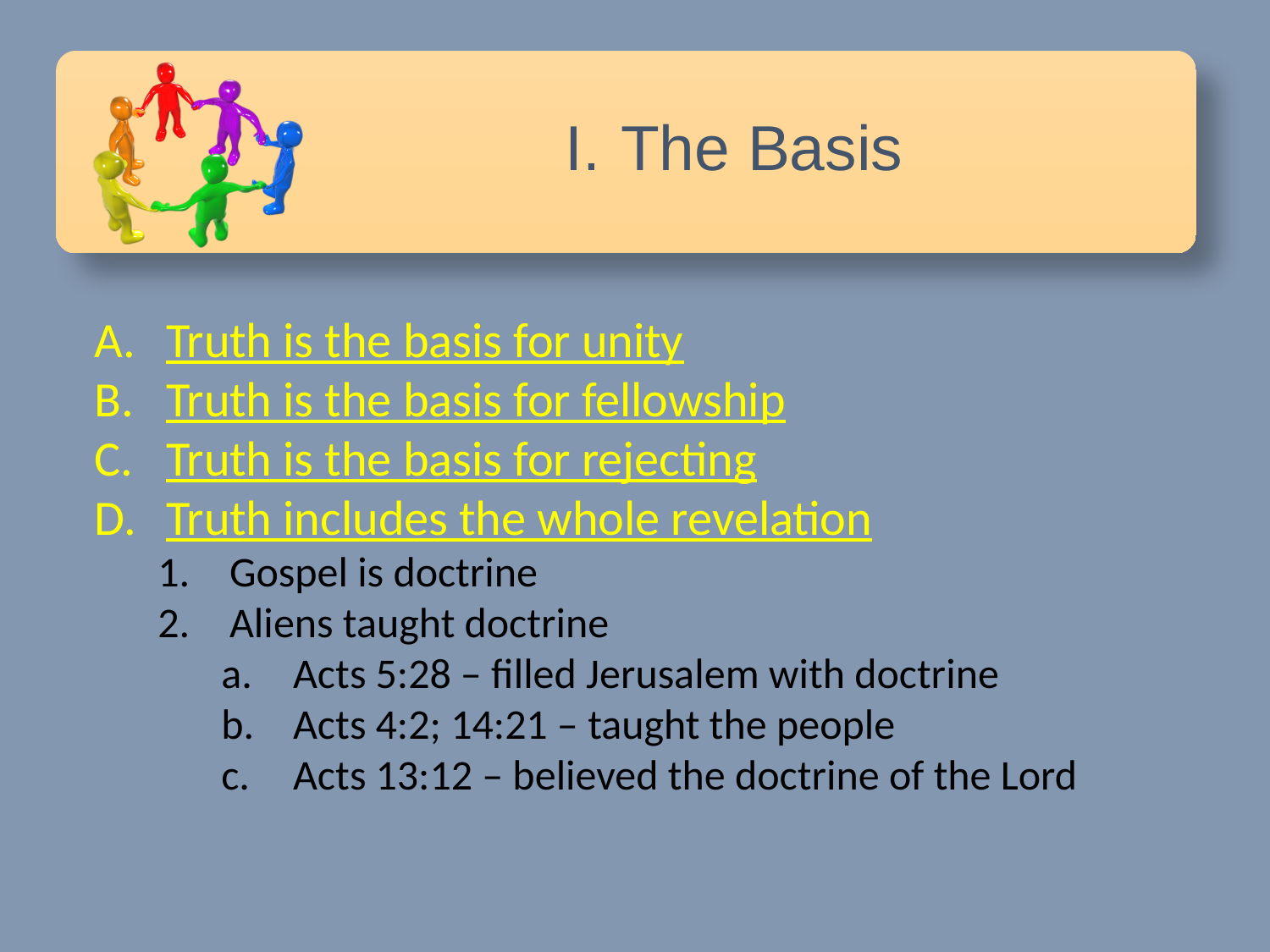

The Basis
Truth is the basis for unity
Truth is the basis for fellowship
Truth is the basis for rejecting
Truth includes the whole revelation
Gospel is doctrine
Aliens taught doctrine
Acts 5:28 – filled Jerusalem with doctrine
Acts 4:2; 14:21 – taught the people
Acts 13:12 – believed the doctrine of the Lord